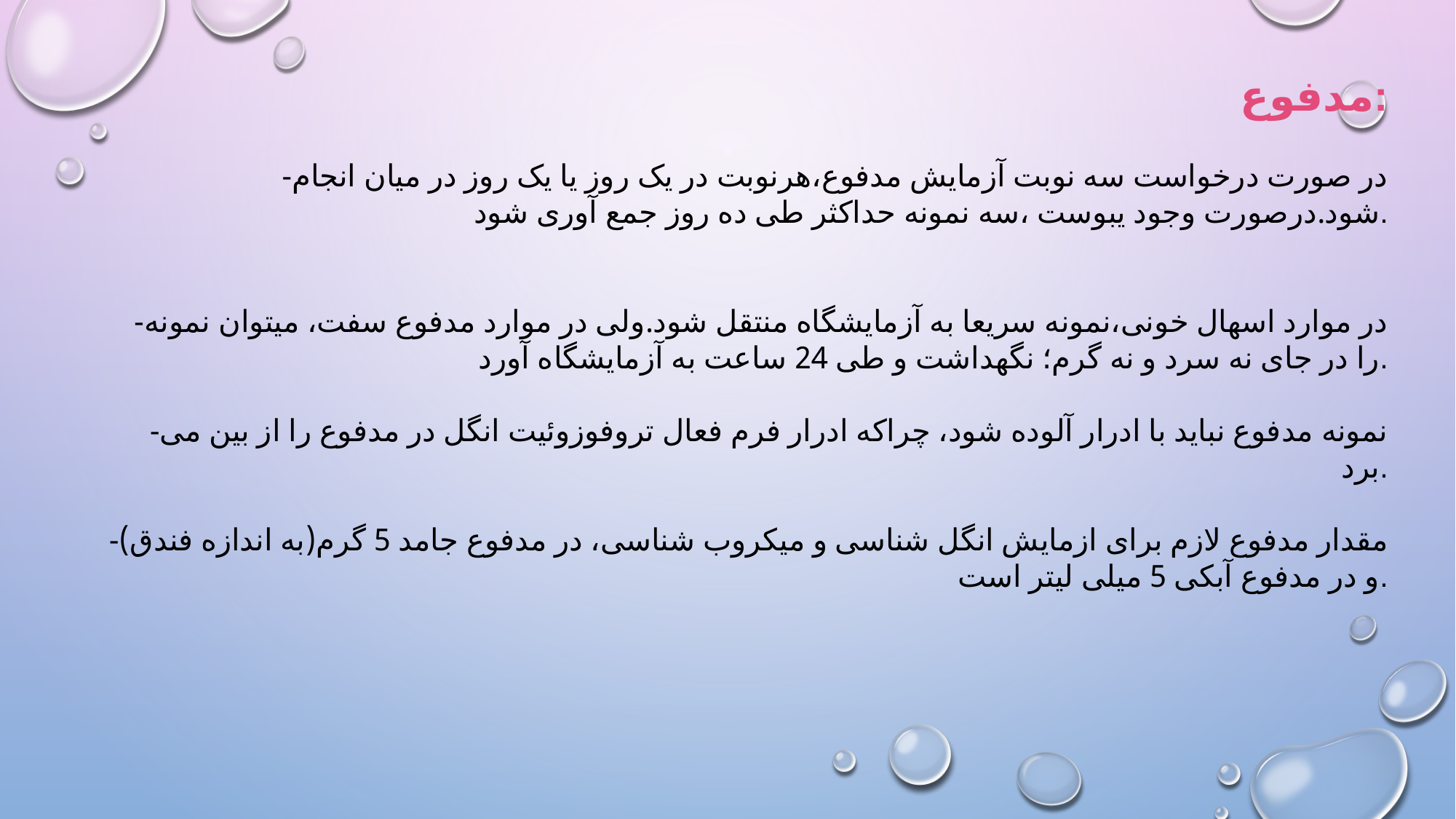

مدفوع:

-در صورت درخواست سه نوبت آزمایش مدفوع،هرنوبت در یک روز یا یک روز در میان انجام شود.درصورت وجود یبوست ،سه نمونه حداکثر طی ده روز جمع آوری شود.

-در موارد اسهال خونی،نمونه سریعا به آزمایشگاه منتقل شود.ولی در موارد مدفوع سفت، میتوان نمونه را در جای نه سرد و نه گرم؛ نگهداشت و طی 24 ساعت به آزمایشگاه آورد.

-نمونه مدفوع نباید با ادرار آلوده شود، چراکه ادرار فرم فعال تروفوزوئیت انگل در مدفوع را از بین می برد.

-مقدار مدفوع لازم برای ازمایش انگل شناسی و میکروب شناسی، در مدفوع جامد 5 گرم(به اندازه فندق) و در مدفوع آبکی 5 میلی لیتر است.